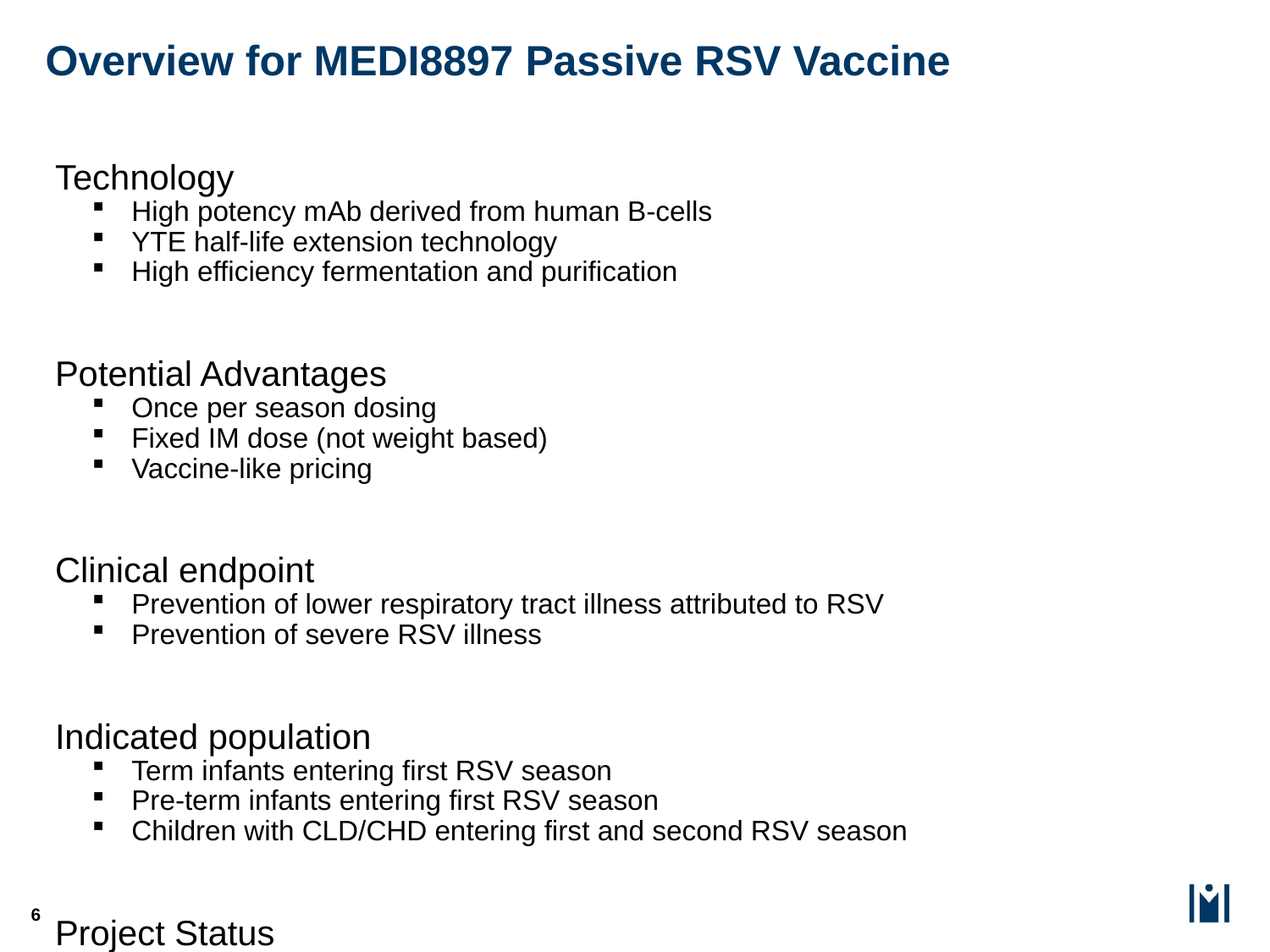

# Overview for MEDI8897 Passive RSV Vaccine
Technology
High potency mAb derived from human B-cells
YTE half-life extension technology
High efficiency fermentation and purification

Potential Advantages
Once per season dosing
Fixed IM dose (not weight based)
Vaccine-like pricing

Clinical endpoint
Prevention of lower respiratory tract illness attributed to RSV
Prevention of severe RSV illness

Indicated population
Term infants entering first RSV season
Pre-term infants entering first RSV season
Children with CLD/CHD entering first and second RSV season

Project Status
Phase 1a adult FTiH dosing complete (N=136)
Phase 1b/2a in 32-35 week GA preterm infants dosing ongoing (N=90)

6